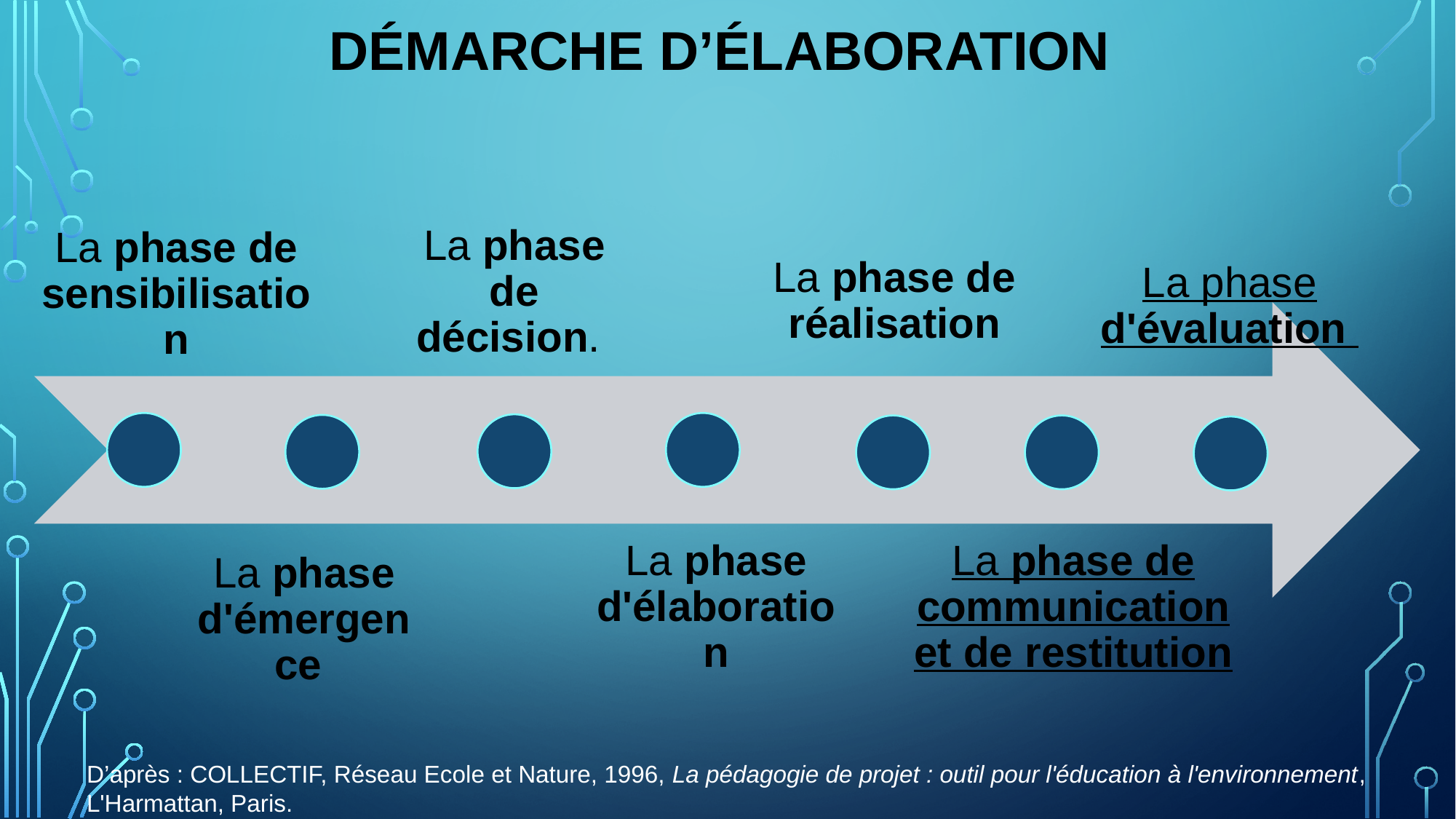

# Démarche d’élaboration
La phase de sensibilisation
La phase de décision.
La phase d'évaluation
La phase de réalisation

La phase d'élaboration
La phase de communication et de restitution
La phase d'émergence
D’après : COLLECTIF, Réseau Ecole et Nature, 1996, La pédagogie de projet : outil pour l'éducation à l'environnement, L'Harmattan, Paris.